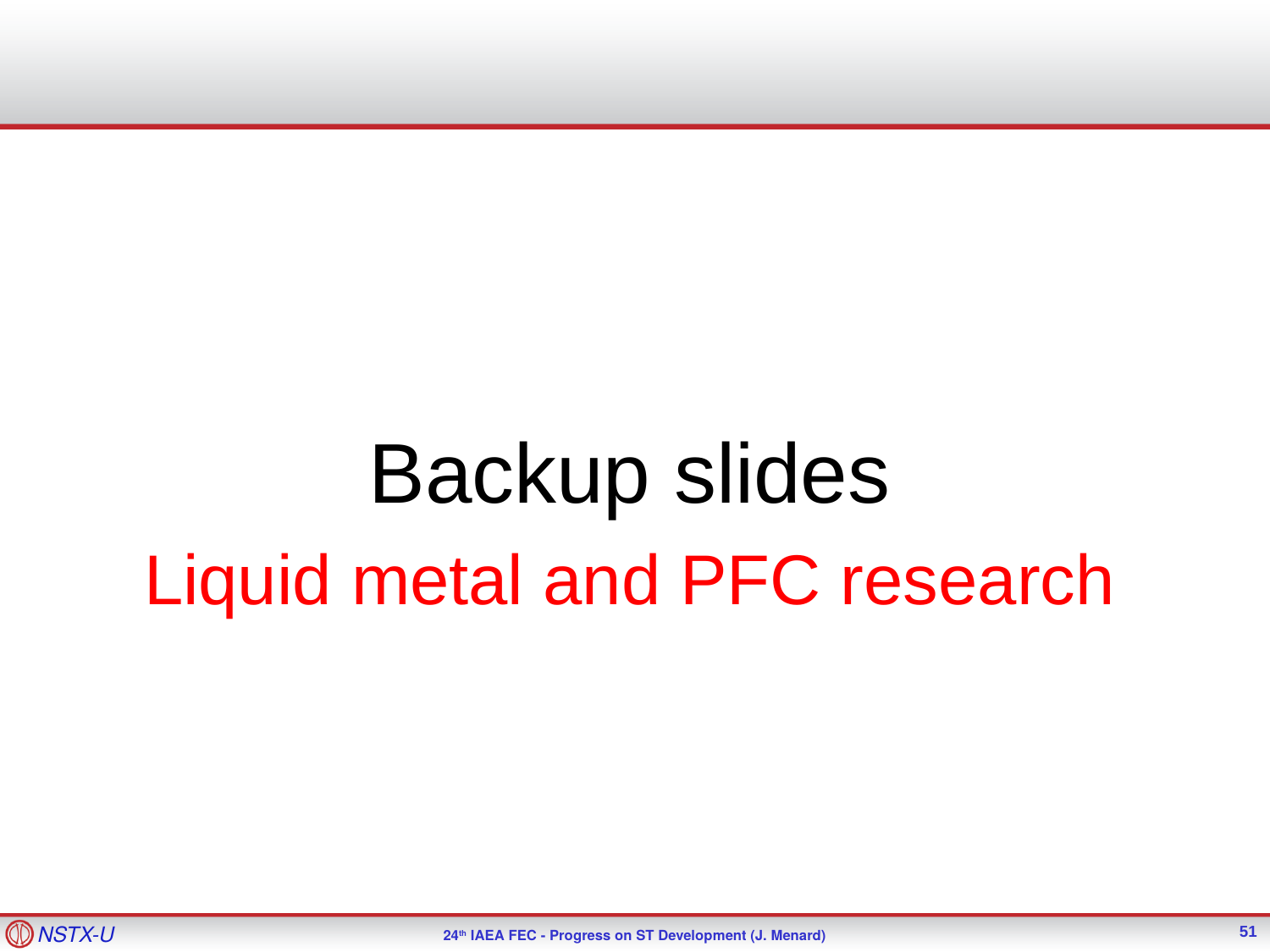

#
Backup slides
Liquid metal and PFC research
51